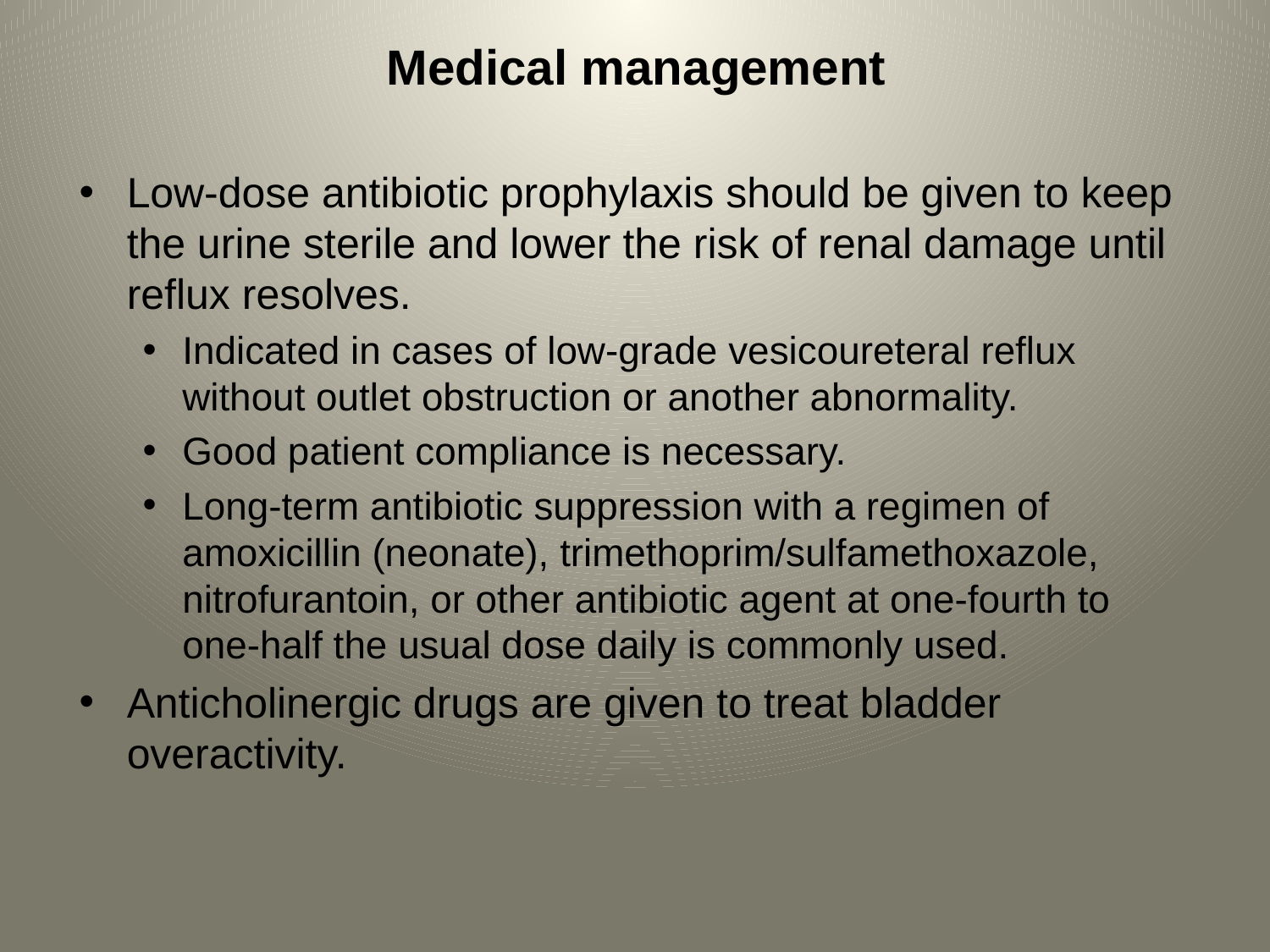

# Medical management
Low-dose antibiotic prophylaxis should be given to keep the urine sterile and lower the risk of renal damage until reflux resolves.
Indicated in cases of low-grade vesicoureteral reflux without outlet obstruction or another abnormality.
Good patient compliance is necessary.
Long-term antibiotic suppression with a regimen of amoxicillin (neonate), trimethoprim/sulfamethoxazole, nitrofurantoin, or other antibiotic agent at one-fourth to one-half the usual dose daily is commonly used.
Anticholinergic drugs are given to treat bladder overactivity.